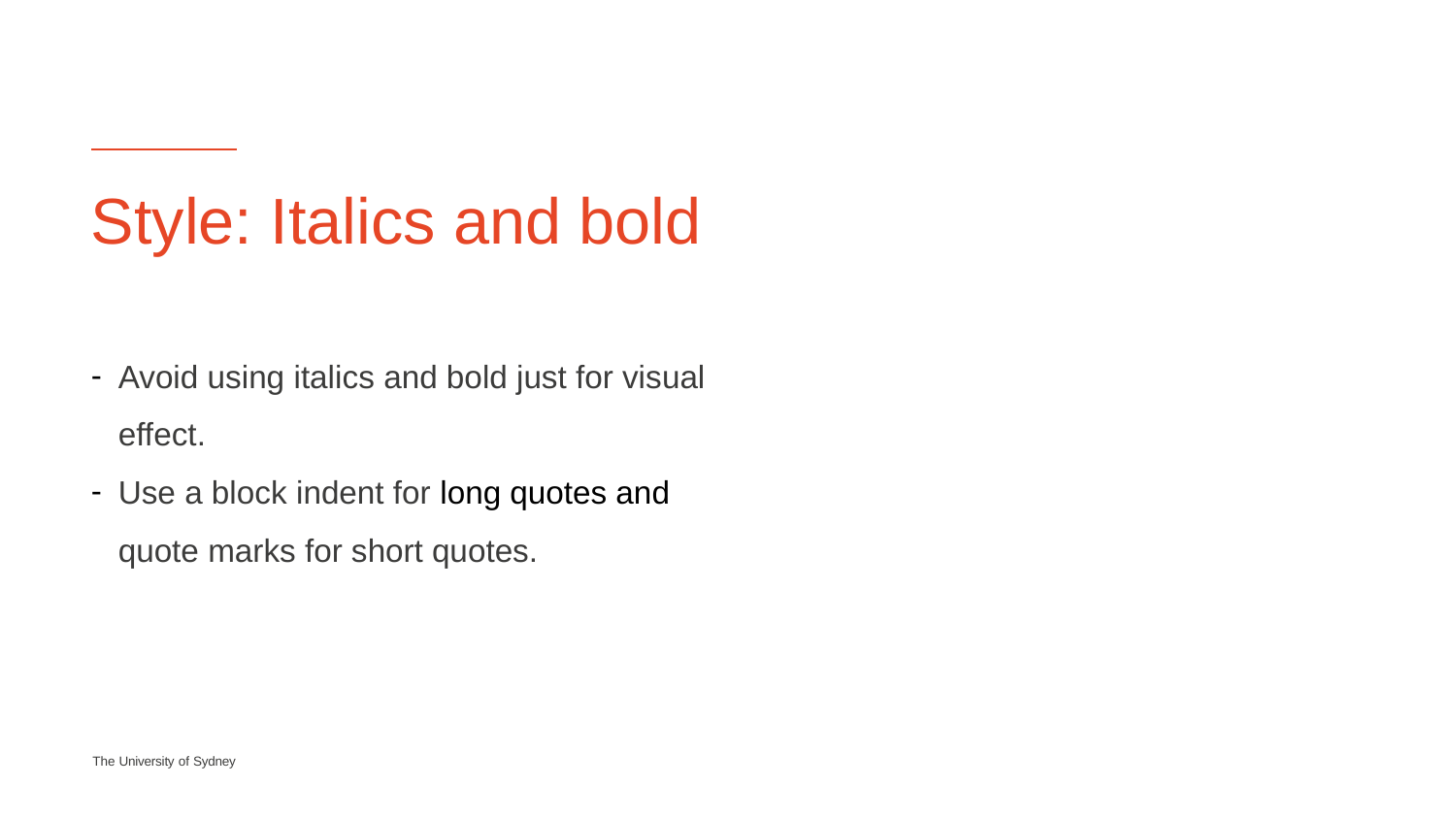

# Style: Italics and bold
Avoid using italics and bold just for visual effect.
Use a block indent for long quotes and quote marks for short quotes.